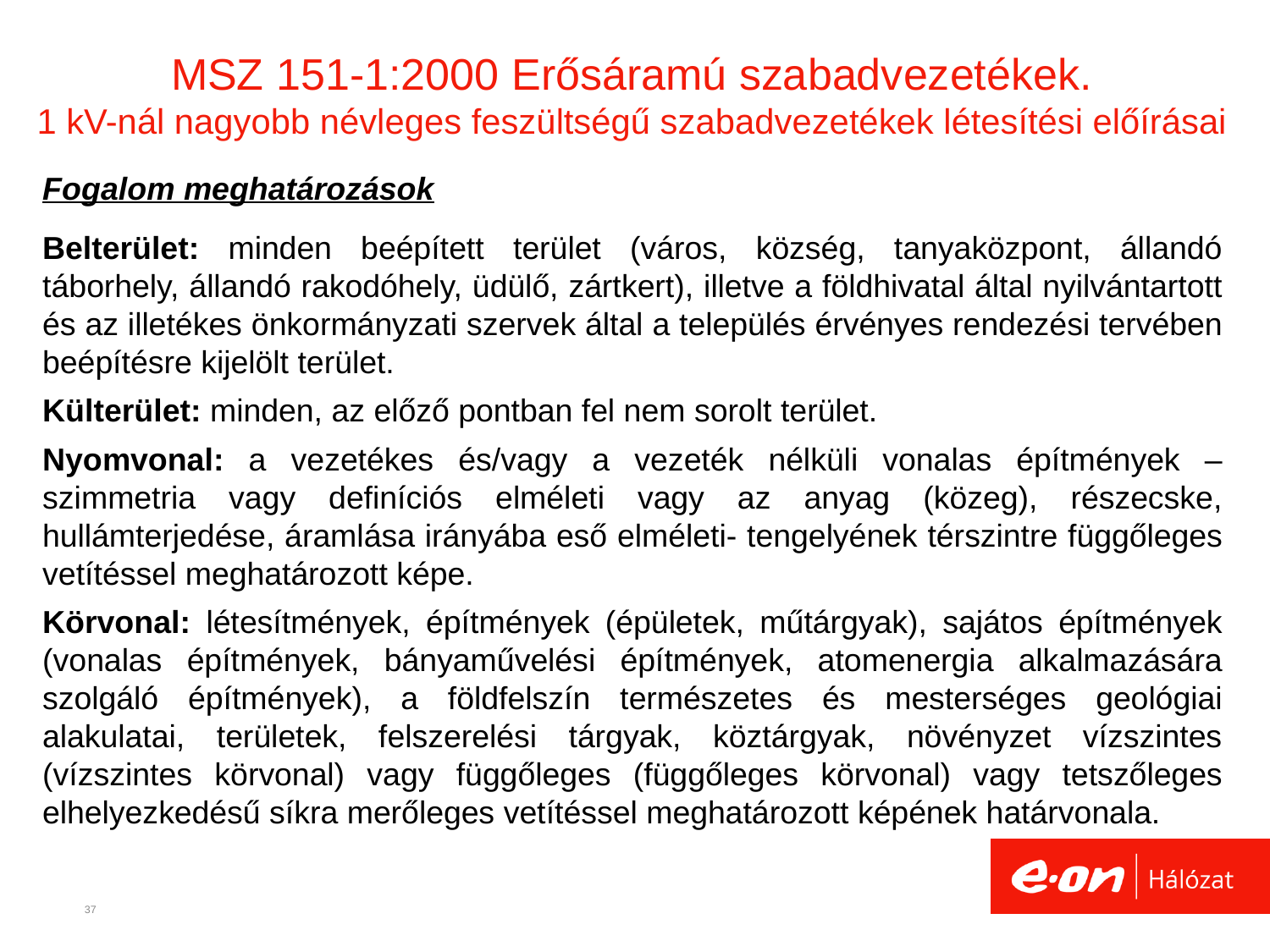

# MSZ 151-1:2000 Erősáramú szabadvezetékek. 1 kV-nál nagyobb névleges feszültségű szabadvezetékek létesítési előírásai
Fogalom meghatározások
Belterület: minden beépített terület (város, község, tanyaközpont, állandó táborhely, állandó rakodóhely, üdülő, zártkert), illetve a földhivatal által nyilvántartott és az illetékes önkormányzati szervek által a település érvényes rendezési tervében beépítésre kijelölt terület.
Külterület: minden, az előző pontban fel nem sorolt terület.
Nyomvonal: a vezetékes és/vagy a vezeték nélküli vonalas építmények –szimmetria vagy definíciós elméleti vagy az anyag (közeg), részecske, hullámterjedése, áramlása irányába eső elméleti- tengelyének térszintre függőleges vetítéssel meghatározott képe.
Körvonal: létesítmények, építmények (épületek, műtárgyak), sajátos építmények (vonalas építmények, bányaművelési építmények, atomenergia alkalmazására szolgáló építmények), a földfelszín természetes és mesterséges geológiai alakulatai, területek, felszerelési tárgyak, köztárgyak, növényzet vízszintes (vízszintes körvonal) vagy függőleges (függőleges körvonal) vagy tetszőleges elhelyezkedésű síkra merőleges vetítéssel meghatározott képének határvonala.

37